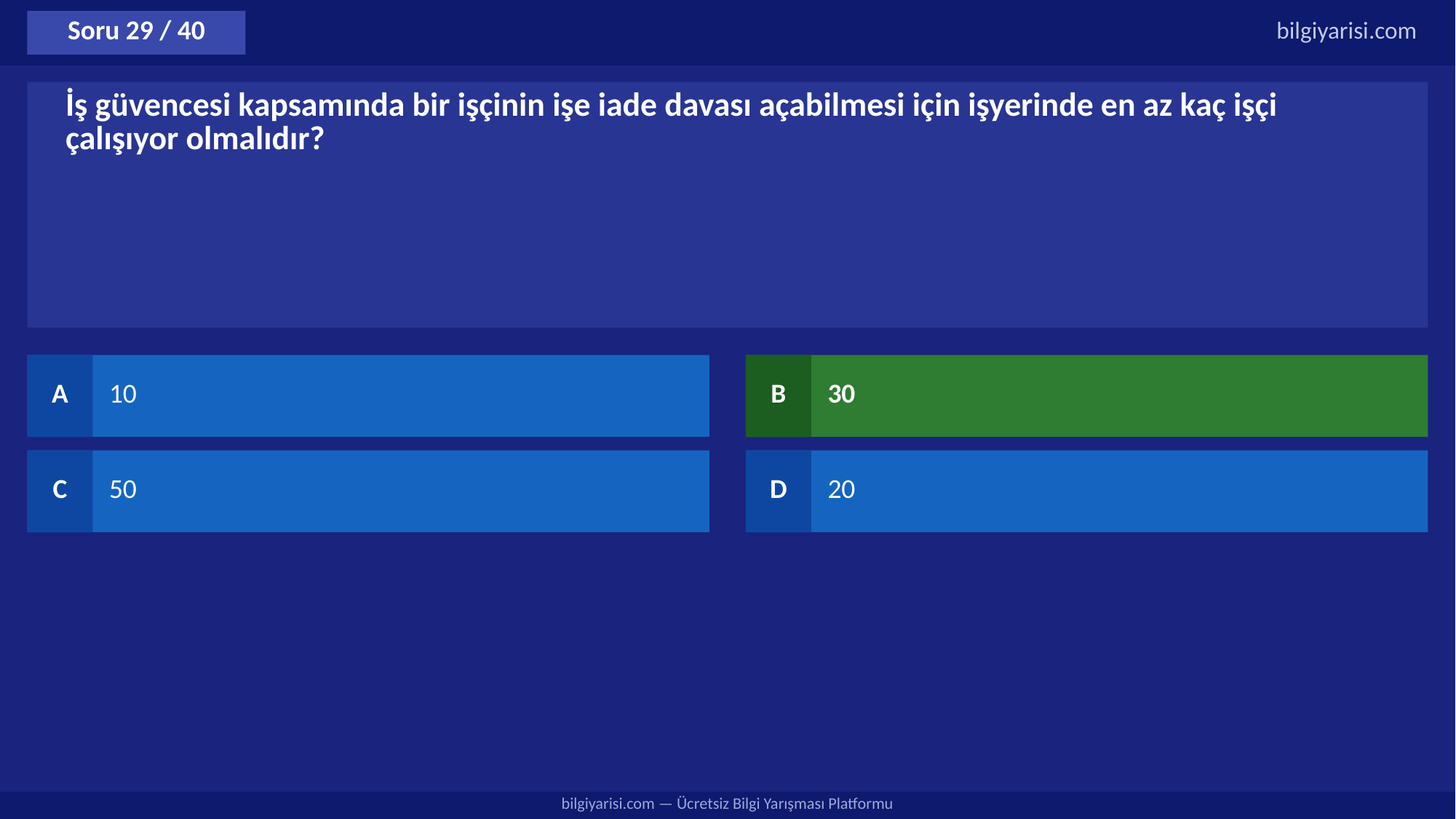

Soru 29 / 40
bilgiyarisi.com

İş güvencesi kapsamında bir işçinin işe iade davası açabilmesi için işyerinde en az kaç işçi çalışıyor olmalıdır?

A
10

B
30

C
50

D
20
bilgiyarisi.com — Ücretsiz Bilgi Yarışması Platformu